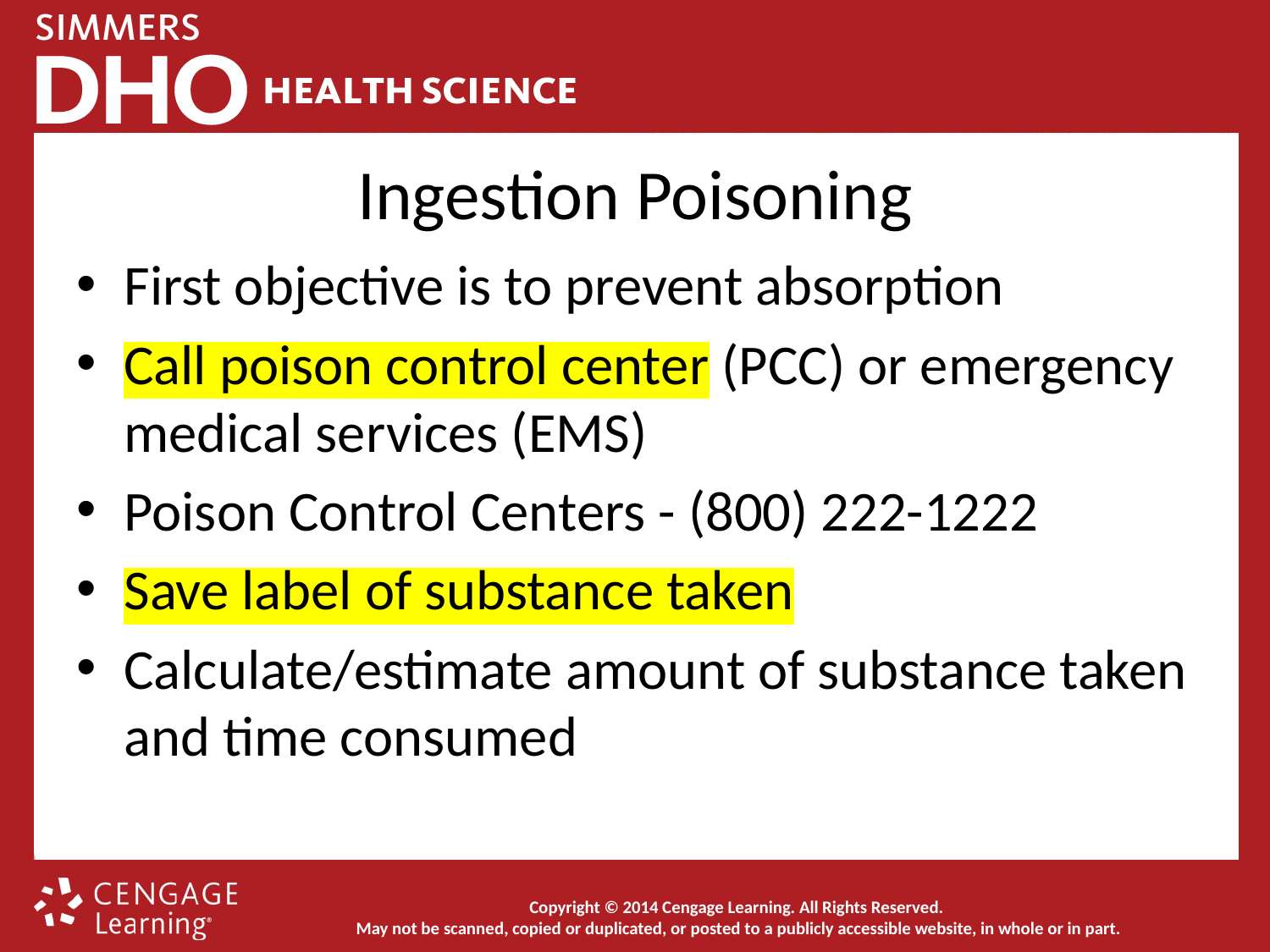

# Ingestion Poisoning
First objective is to prevent absorption
Call poison control center (PCC) or emergency medical services (EMS)
Poison Control Centers - (800) 222-1222
Save label of substance taken
Calculate/estimate amount of substance taken and time consumed